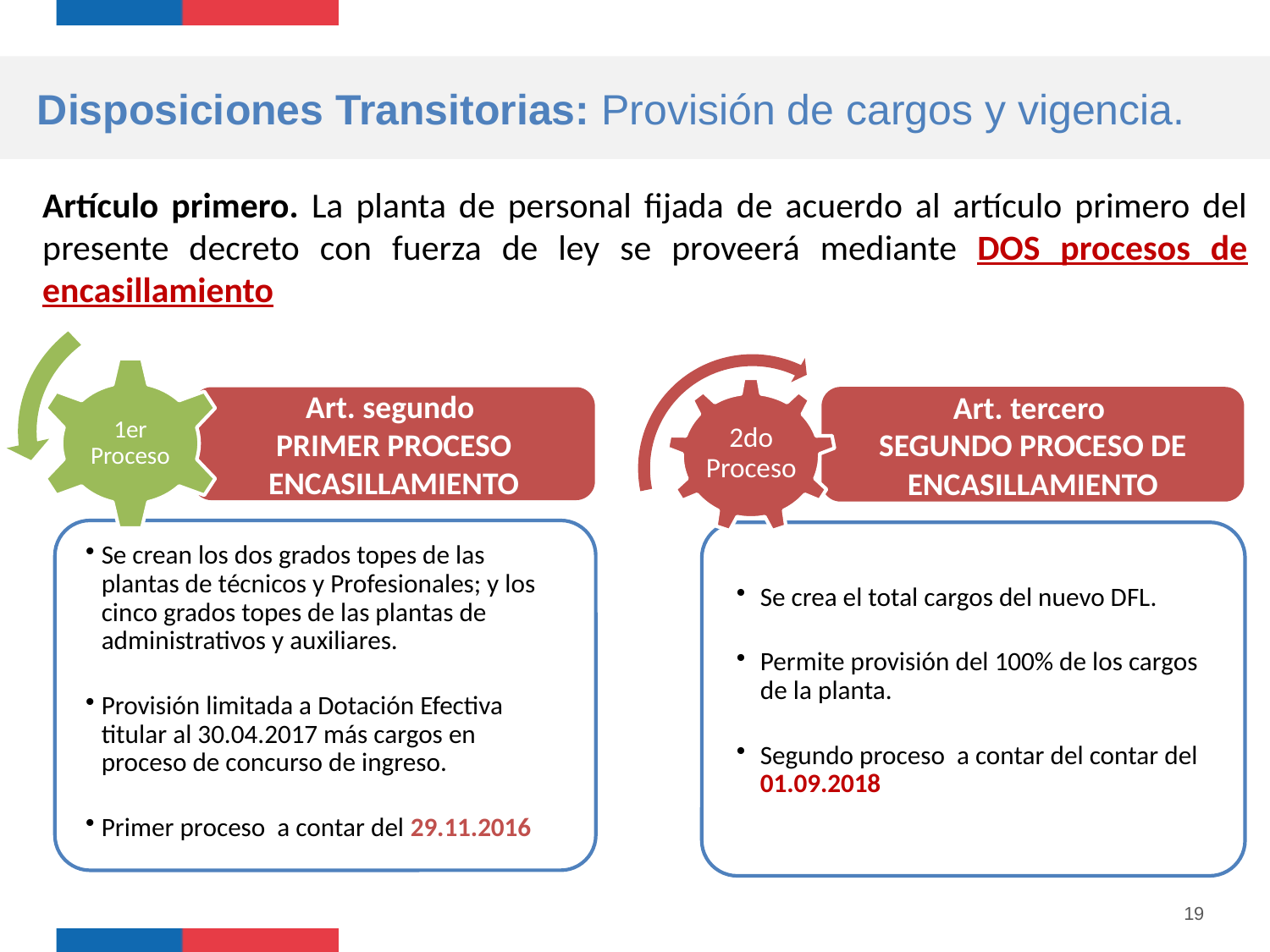

Disposiciones Transitorias: Provisión de cargos y vigencia.
Artículo primero. La planta de personal fijada de acuerdo al artículo primero del presente decreto con fuerza de ley se proveerá mediante DOS procesos de encasillamiento

1er Proceso

2do Proceso
Art. tercero
SEGUNDO PROCESO DE ENCASILLAMIENTO
Art. segundo
PRIMER PROCESO ENCASILLAMIENTO

Se crean los dos grados topes de las plantas de técnicos y Profesionales; y los cinco grados topes de las plantas de administrativos y auxiliares.

Provisión limitada a Dotación Efectiva titular al 30.04.2017 más cargos en proceso de concurso de ingreso.

Primer proceso  a contar del 29.11.2016

Se crea el total cargos del nuevo DFL.

Permite provisión del 100% de los cargos de la planta.

Segundo proceso  a contar del contar del 01.09.2018